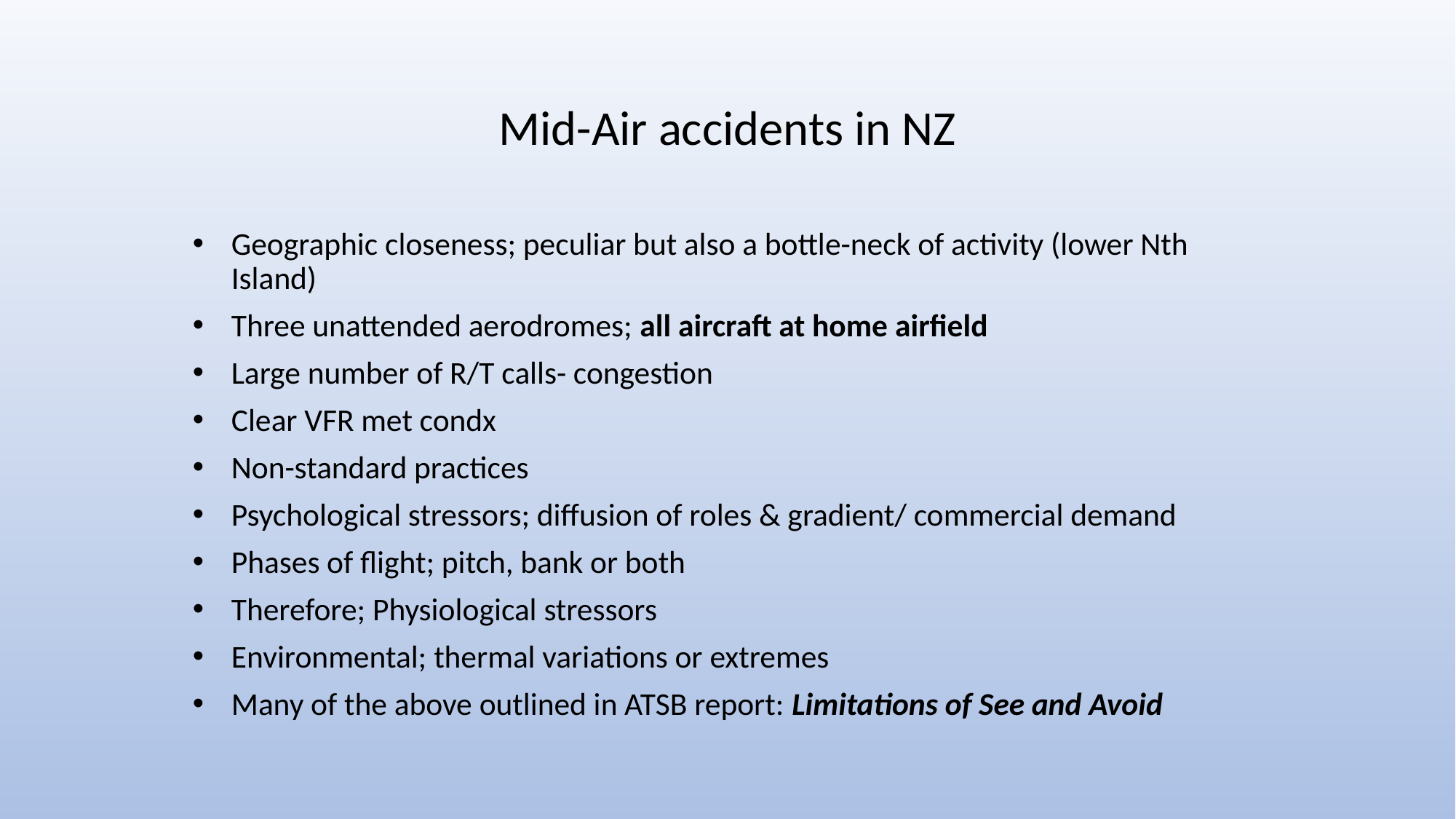

# Mid-Air accidents in NZ
Geographic closeness; peculiar but also a bottle-neck of activity (lower Nth Island)
Three unattended aerodromes; all aircraft at home airfield
Large number of R/T calls- congestion
Clear VFR met condx
Non-standard practices
Psychological stressors; diffusion of roles & gradient/ commercial demand
Phases of flight; pitch, bank or both
Therefore; Physiological stressors
Environmental; thermal variations or extremes
Many of the above outlined in ATSB report: Limitations of See and Avoid